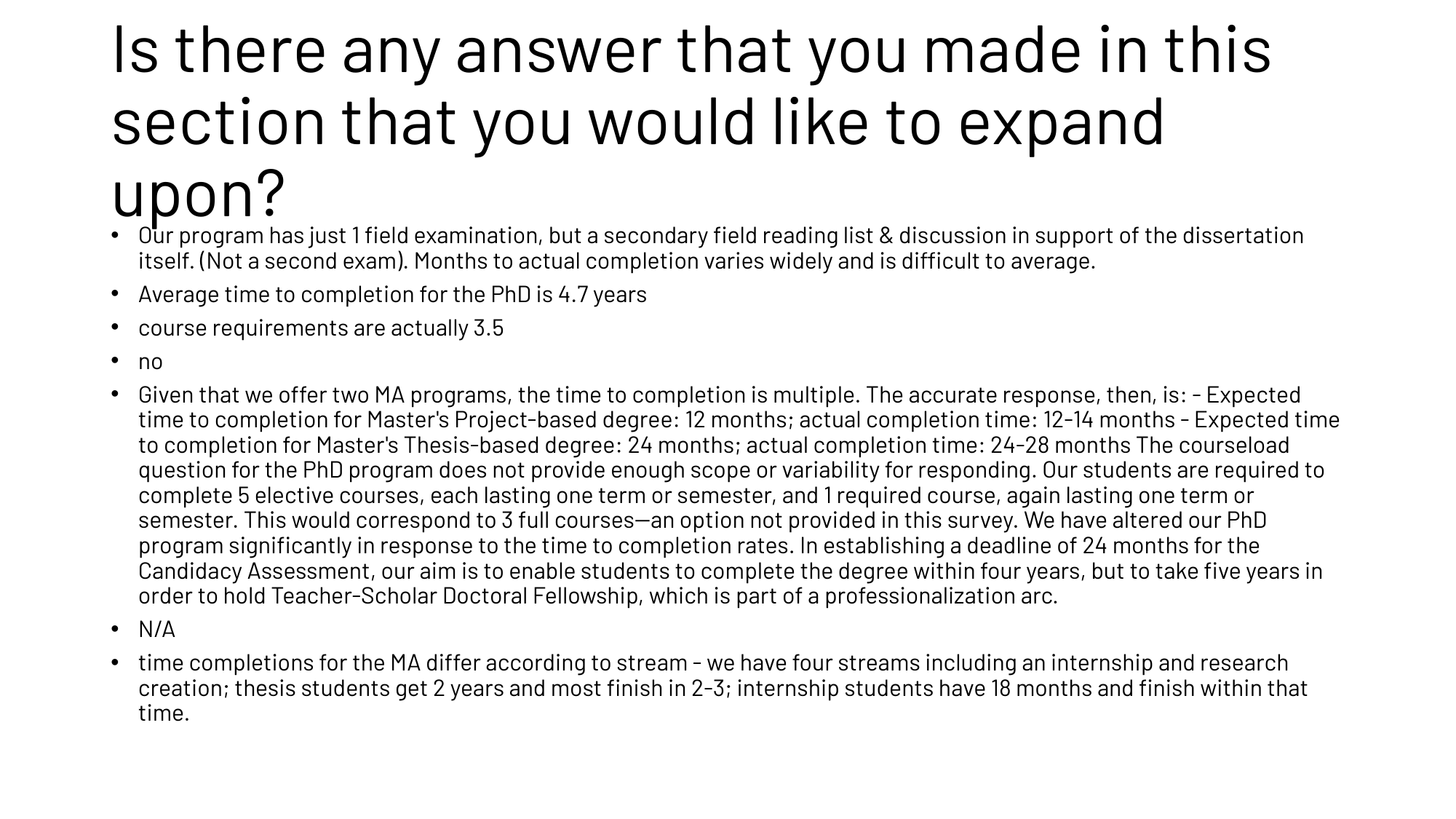

# Is there any answer that you made in this section that you would like to expand upon?
Our program has just 1 field examination, but a secondary field reading list & discussion in support of the dissertation itself. (Not a second exam). Months to actual completion varies widely and is difficult to average.
Average time to completion for the PhD is 4.7 years
course requirements are actually 3.5
no
Given that we offer two MA programs, the time to completion is multiple. The accurate response, then, is: - Expected time to completion for Master's Project-based degree: 12 months; actual completion time: 12-14 months - Expected time to completion for Master's Thesis-based degree: 24 months; actual completion time: 24-28 months The courseload question for the PhD program does not provide enough scope or variability for responding. Our students are required to complete 5 elective courses, each lasting one term or semester, and 1 required course, again lasting one term or semester. This would correspond to 3 full courses--an option not provided in this survey. We have altered our PhD program significantly in response to the time to completion rates. In establishing a deadline of 24 months for the Candidacy Assessment, our aim is to enable students to complete the degree within four years, but to take five years in order to hold Teacher-Scholar Doctoral Fellowship, which is part of a professionalization arc.
N/A
time completions for the MA differ according to stream - we have four streams including an internship and research creation; thesis students get 2 years and most finish in 2-3; internship students have 18 months and finish within that time.